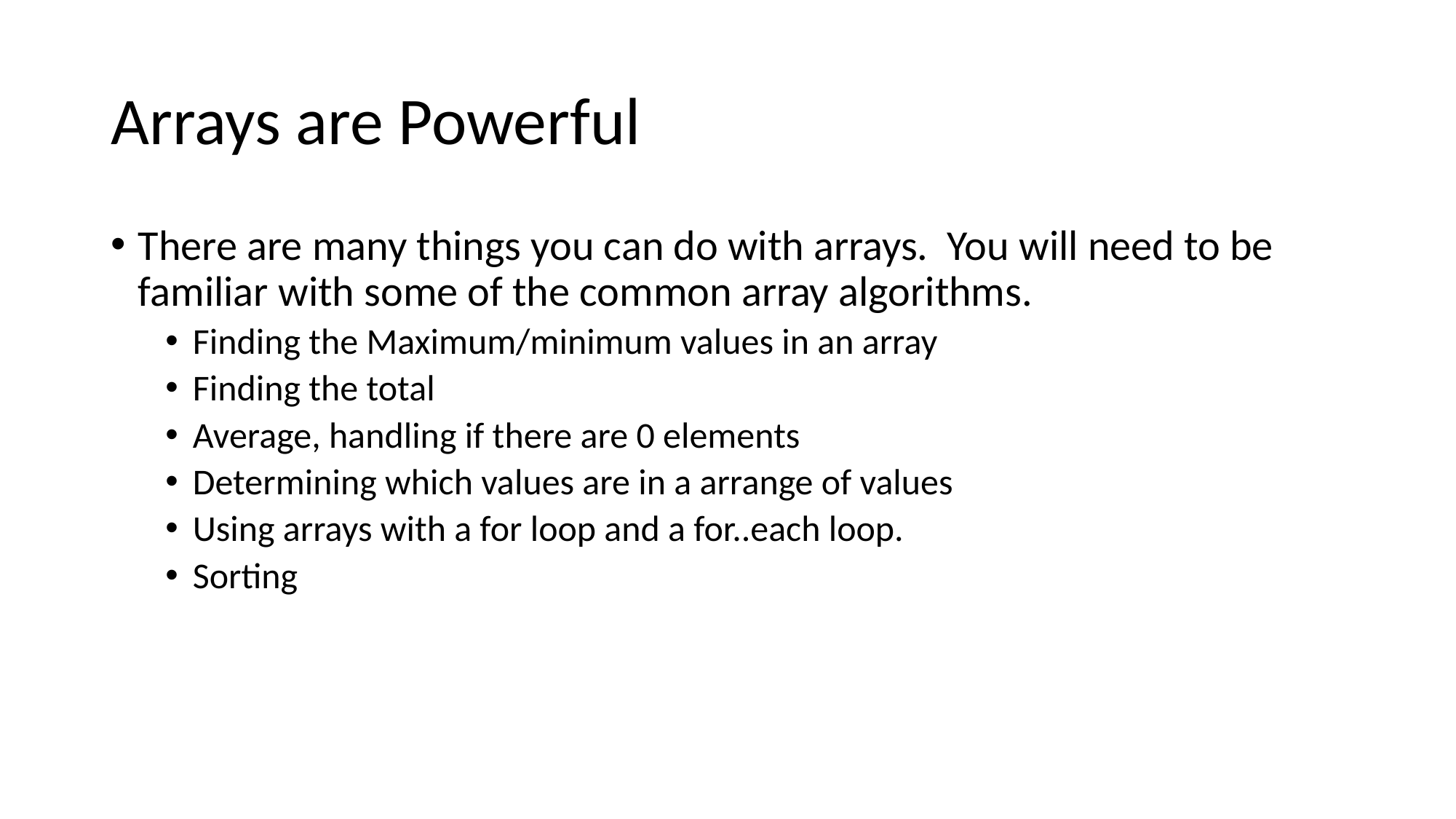

# Arrays are Powerful
There are many things you can do with arrays.  You will need to be familiar with some of the common array algorithms.
Finding the Maximum/minimum values in an array
Finding the total
Average, handling if there are 0 elements
Determining which values are in a arrange of values
Using arrays with a for loop and a for..each loop.
Sorting